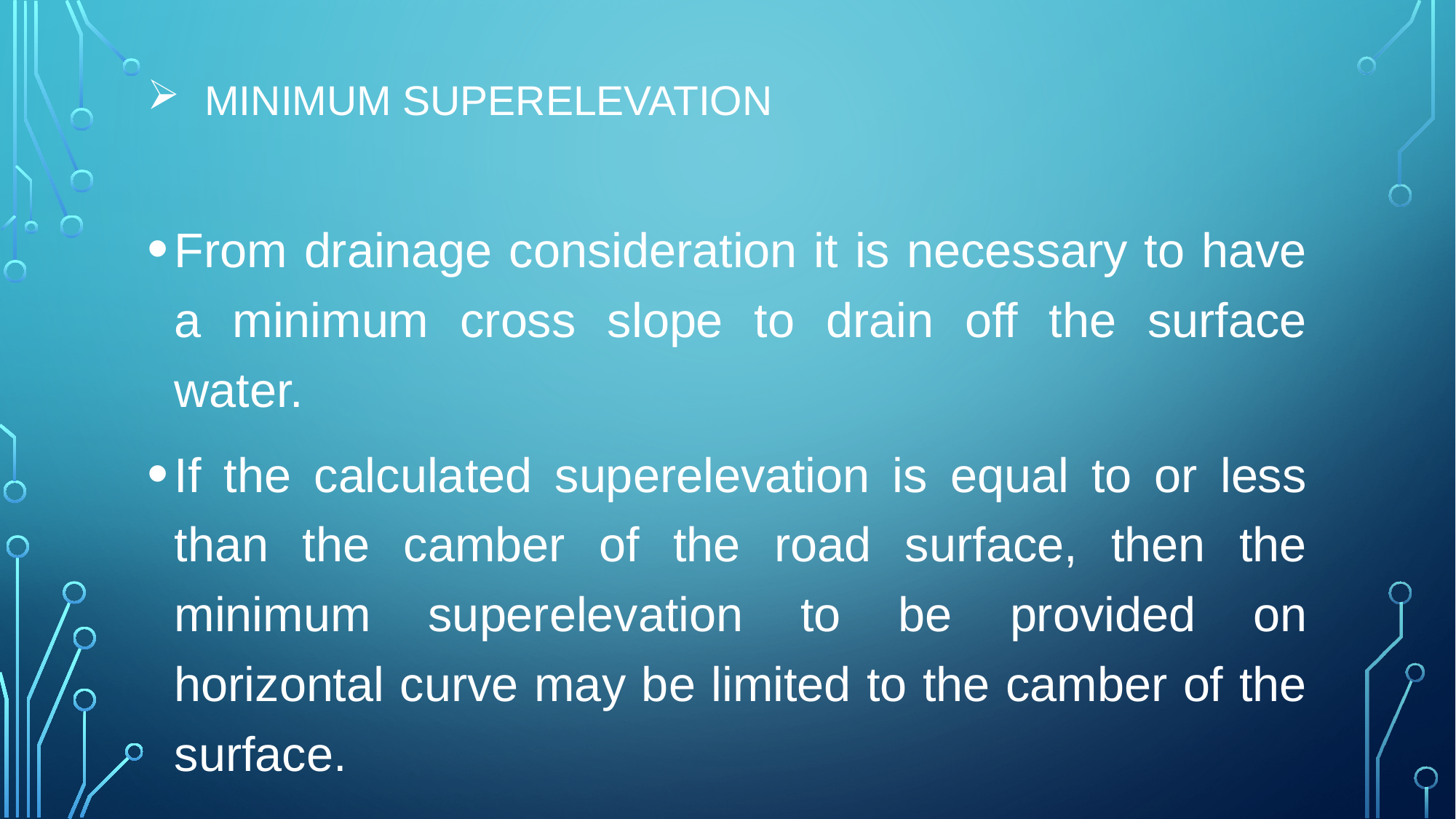

# Minimum Superelevation
From drainage consideration it is necessary to have a minimum cross slope to drain off the surface water.
If the calculated superelevation is equal to or less than the camber of the road surface, then the minimum superelevation to be provided on horizontal curve may be limited to the camber of the surface.